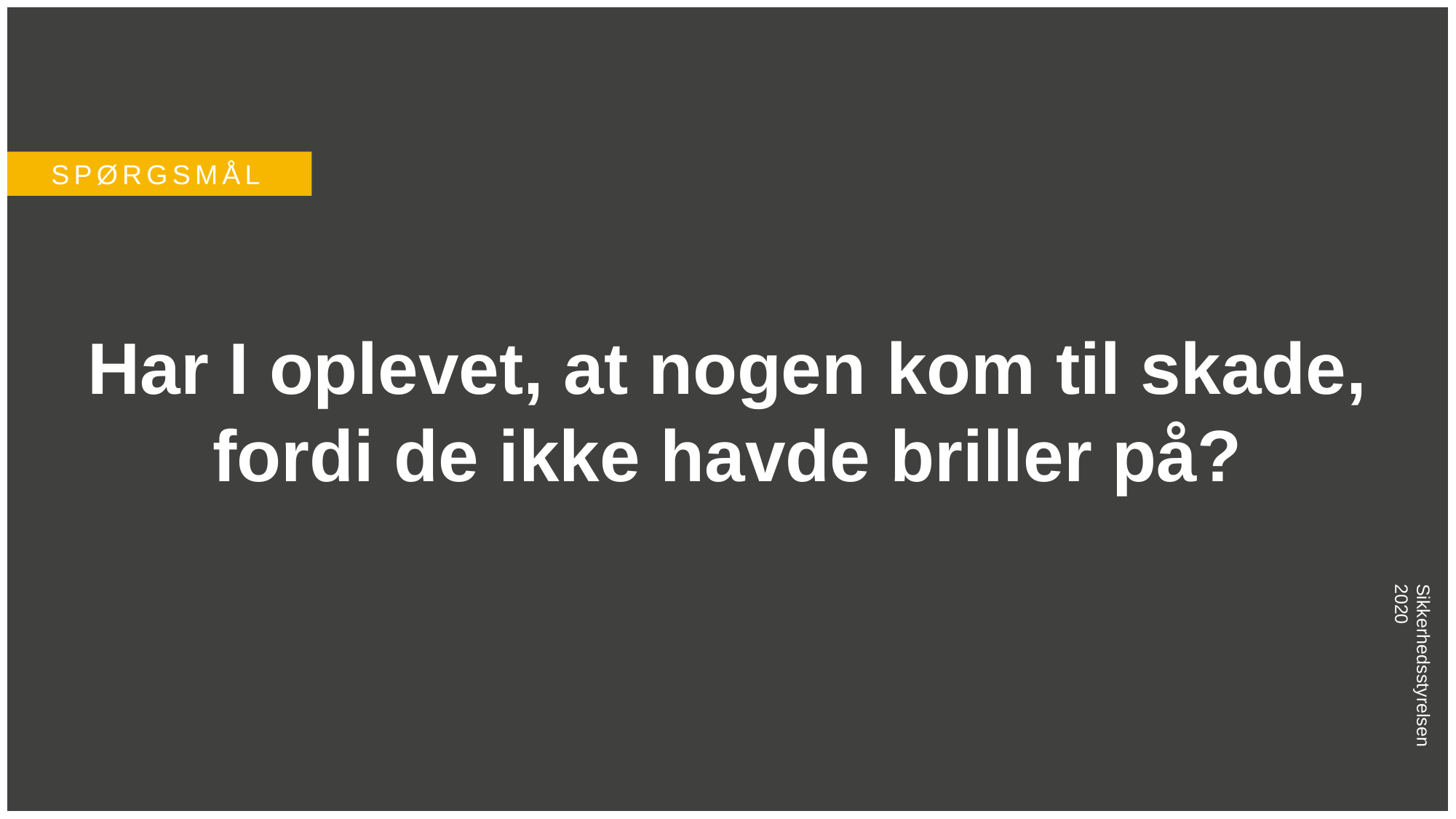

SPØRGSMÅL
Har I oplevet, at nogen kom til skade, fordi de ikke havde briller på?
Sikkerhedsstyrelsen 2020